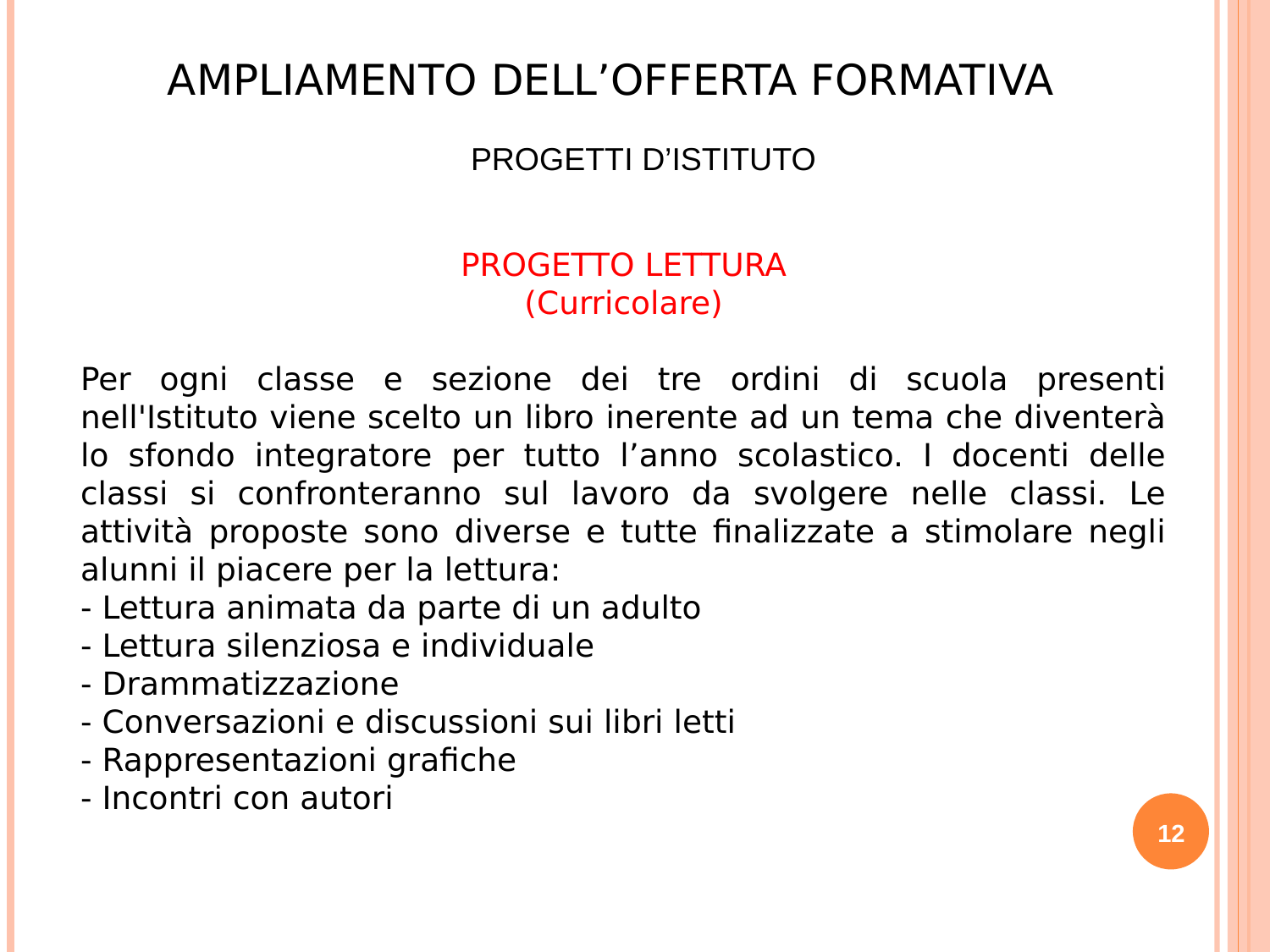

AMPLIAMENTO DELL’OFFERTA FORMATIVA
PROGETTI D’ISTITUTO
PROGETTO LETTURA
(Curricolare)

Per ogni classe e sezione dei tre ordini di scuola presenti nell'Istituto viene scelto un libro inerente ad un tema che diventerà lo sfondo integratore per tutto l’anno scolastico. I docenti delle classi si confronteranno sul lavoro da svolgere nelle classi. Le attività proposte sono diverse e tutte finalizzate a stimolare negli alunni il piacere per la lettura:
- Lettura animata da parte di un adulto
- Lettura silenziosa e individuale
- Drammatizzazione
- Conversazioni e discussioni sui libri letti
- Rappresentazioni grafiche
- Incontri con autori

12